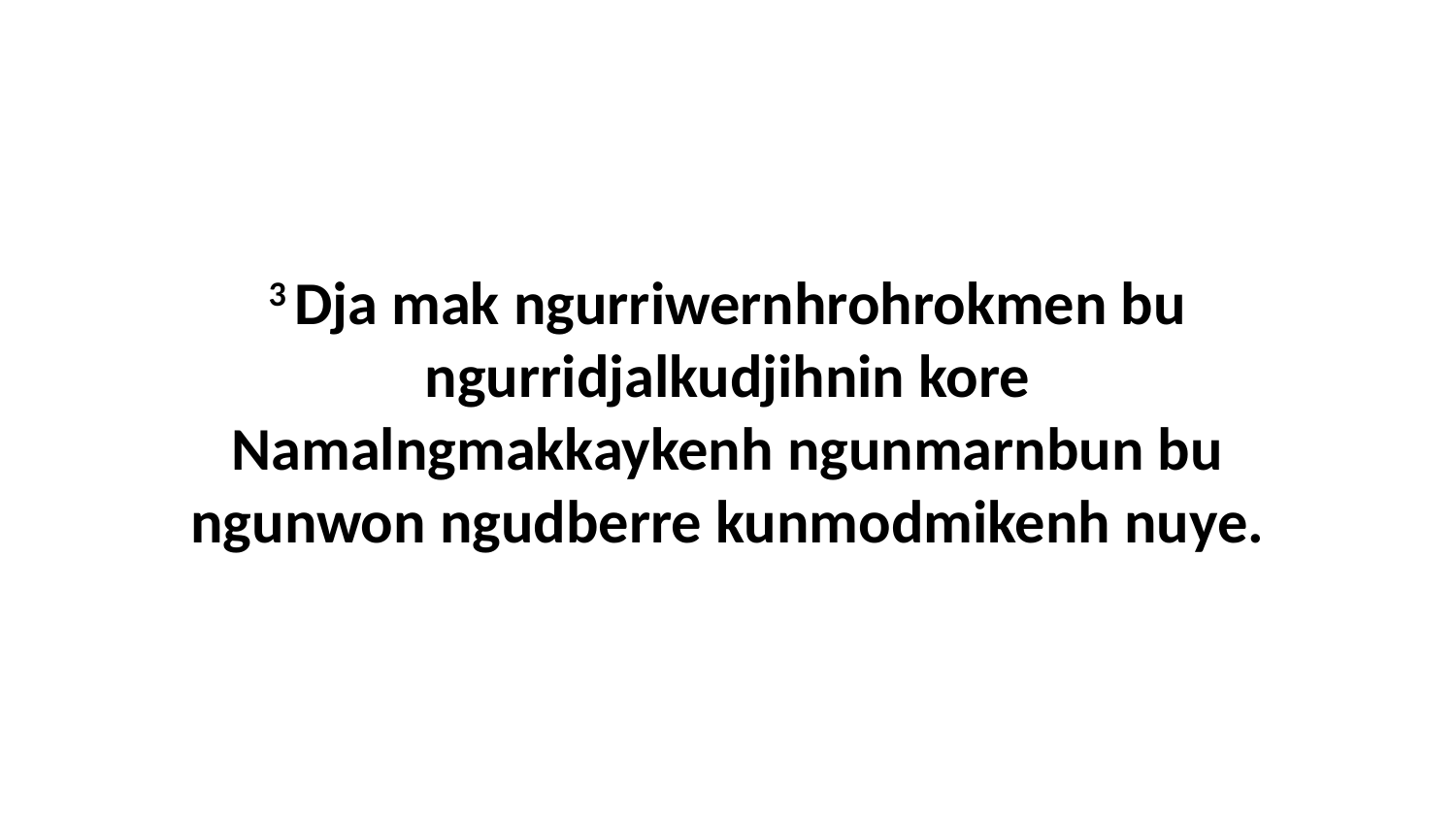

3 Dja mak ngurriwernhrohrokmen bu ngurridjalkudjihnin kore Namalngmakkaykenh ngunmarnbun bu ngunwon ngudberre kunmodmikenh nuye.